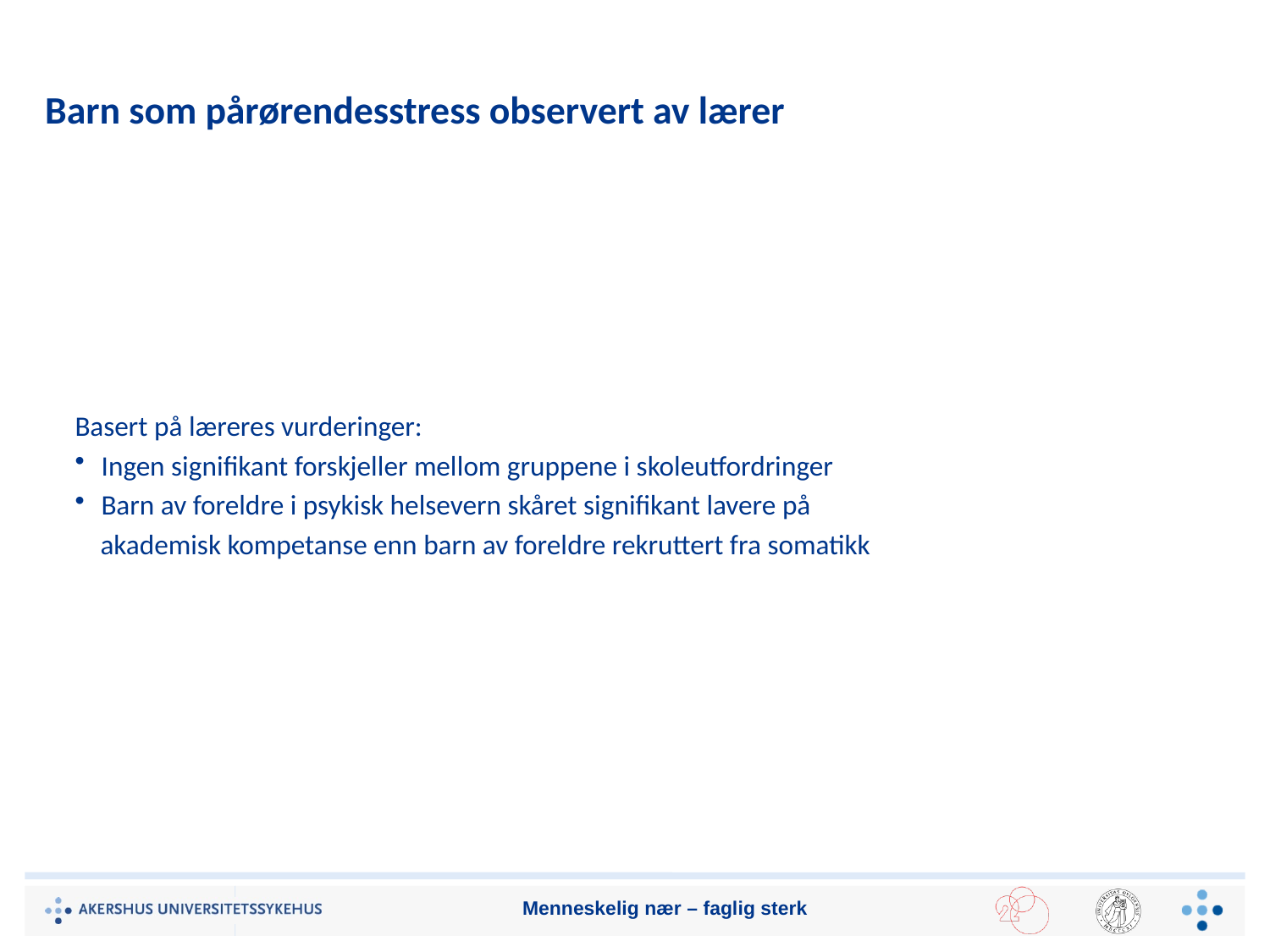

# Barn som pårørendesstress observert av lærer

Basert på læreres vurderinger:
Ingen signifikant forskjeller mellom gruppene i skoleutfordringer
Barn av foreldre i psykisk helsevern skåret signifikant lavere på
    akademisk kompetanse enn barn av foreldre rekruttert fra somatikk

Menneskelig nær – faglig sterk